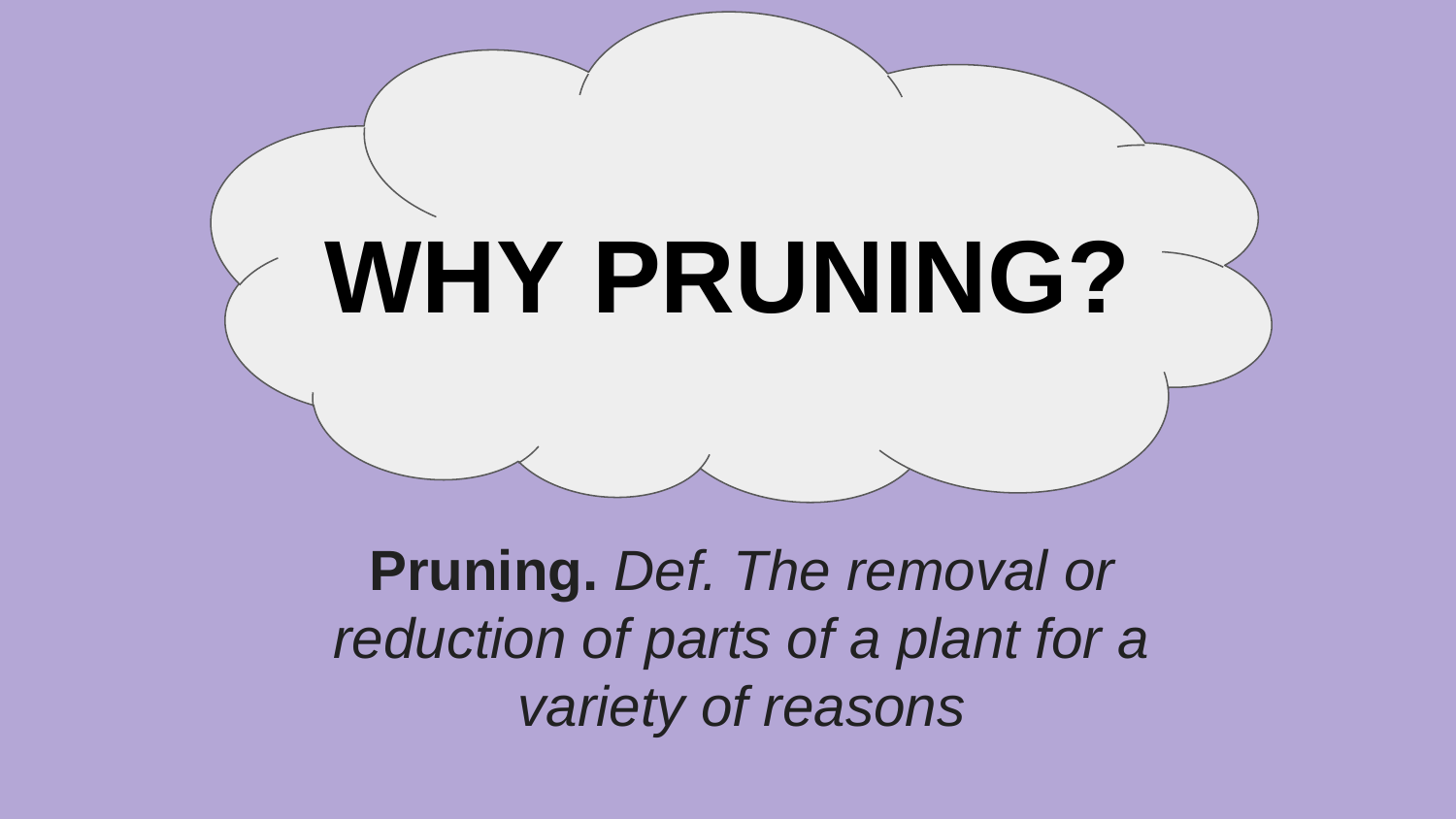

# WHY PRUNING?
Pruning. Def. The removal or reduction of parts of a plant for a variety of reasons